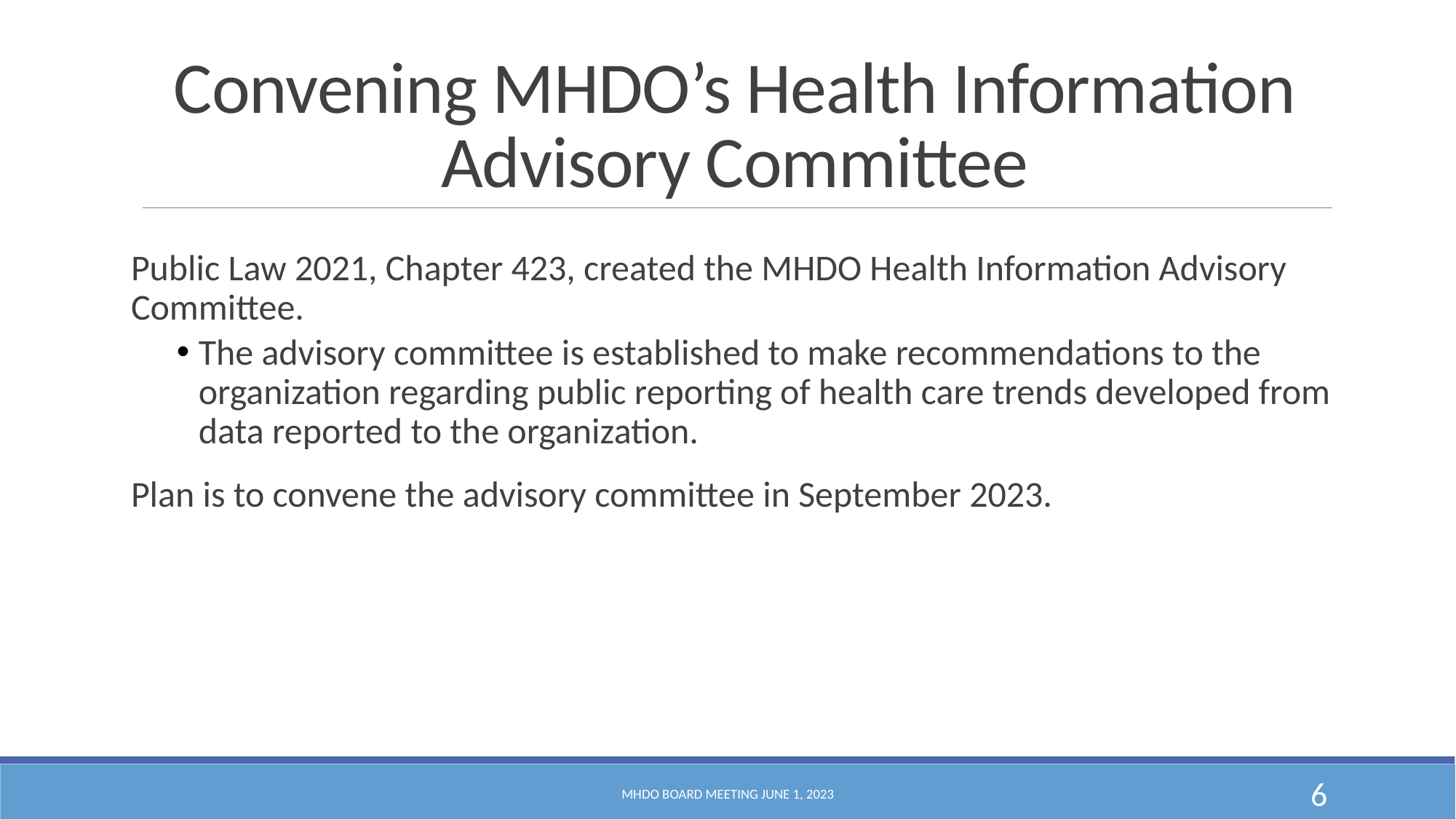

# Convening MHDO’s Health Information Advisory Committee
Public Law 2021, Chapter 423, created the MHDO Health Information Advisory Committee.
The advisory committee is established to make recommendations to the organization regarding public reporting of health care trends developed from data reported to the organization.
Plan is to convene the advisory committee in September 2023.
MHDO Board Meeting June 1, 2023
6